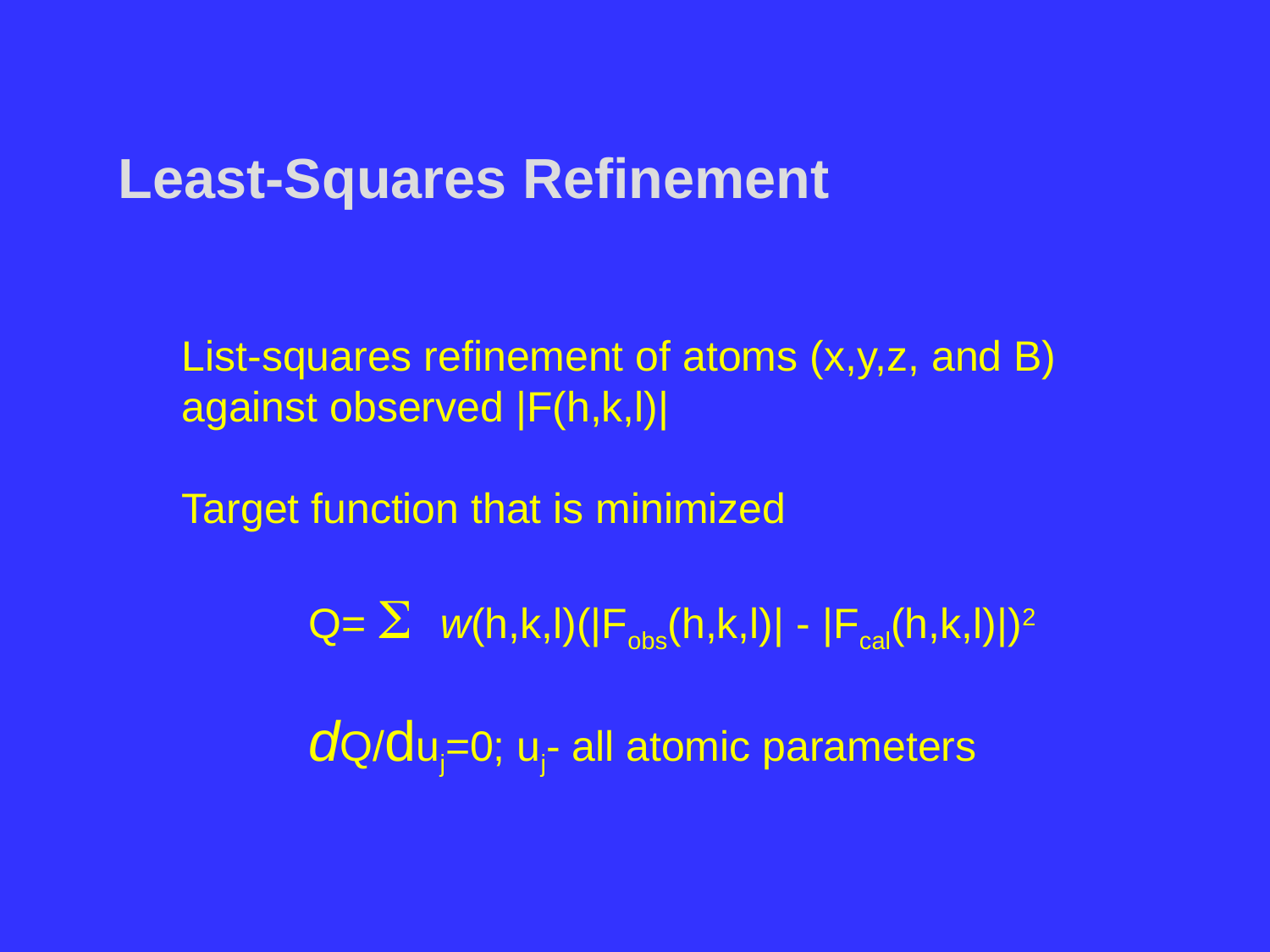

Least-Squares Refinement

	List-squares refinement of atoms (x,y,z, and B) against observed |F(h,k,l)|

	Target function that is minimized

		Q= Σ w(h,k,l)(|Fobs(h,k,l)| - |Fcal(h,k,l)|)2

		dQ/duj=0; uj- all atomic parameters